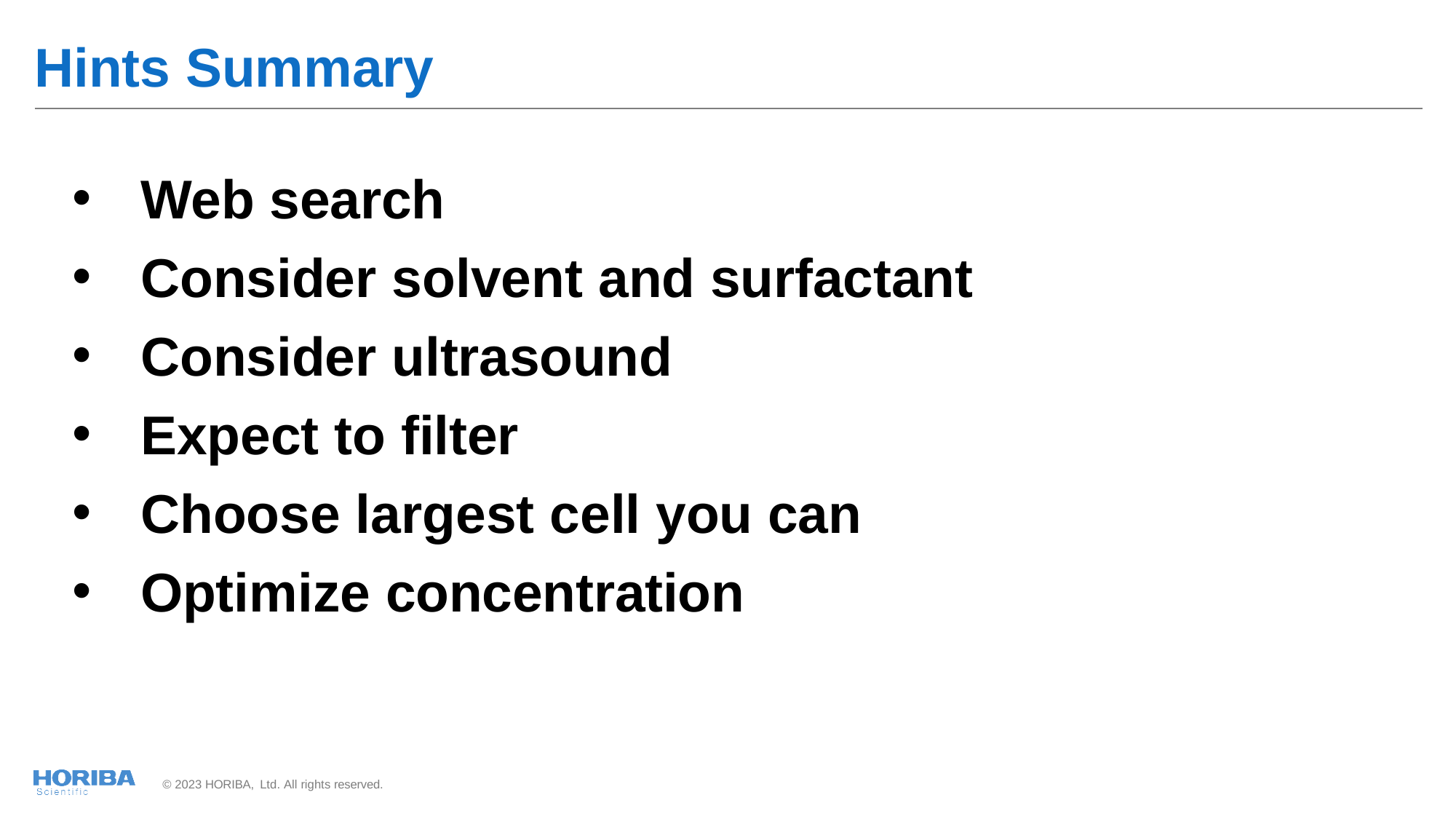

# Hints Summary
Web search
Consider solvent and surfactant
Consider ultrasound
Expect to filter
Choose largest cell you can
Optimize concentration
© 2023 HORIBA, Ltd. All rights reserved.